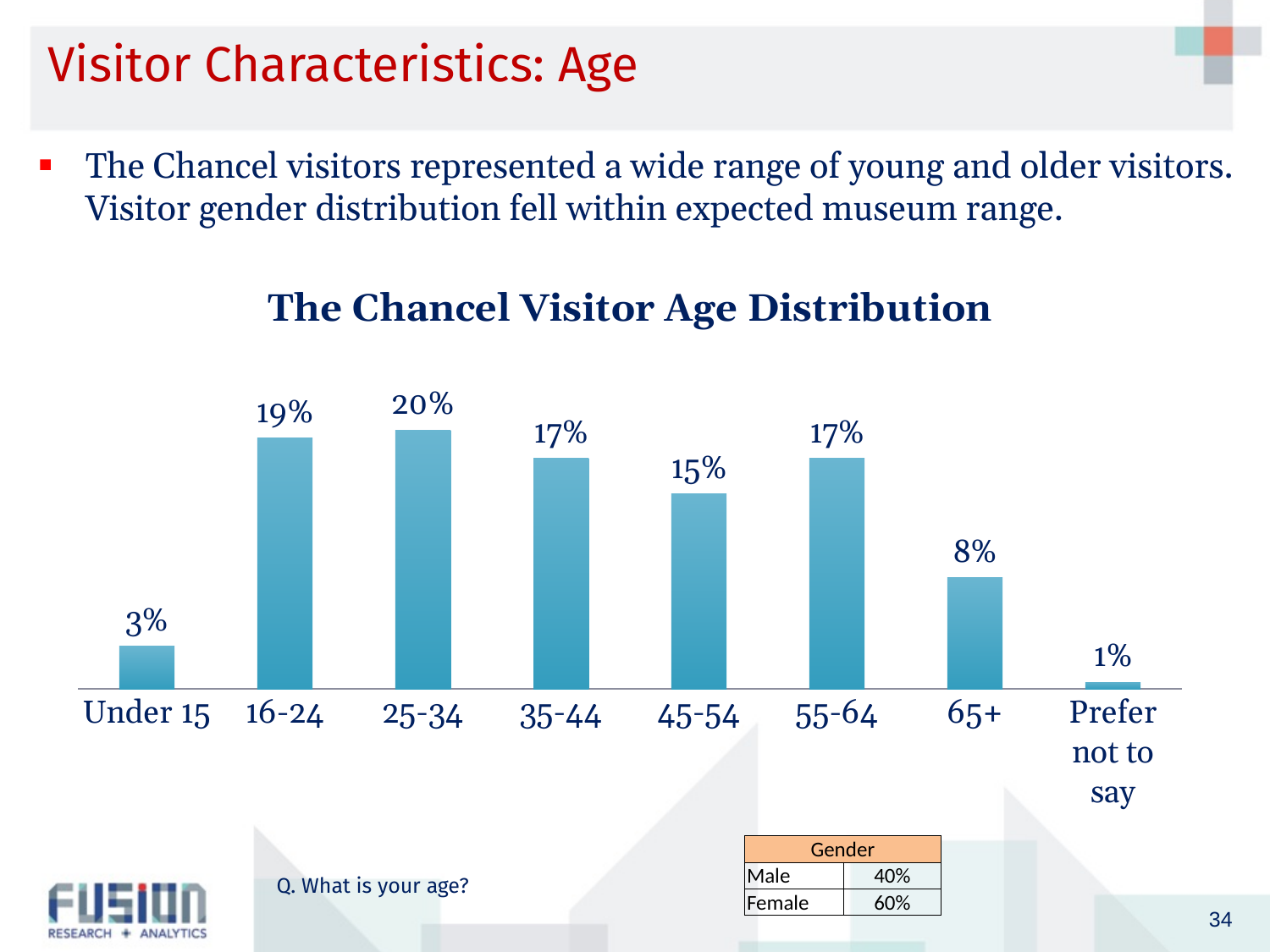

# Visitor Characteristics: Age
The Chancel visitors represented a wide range of young and older visitors.  Visitor gender distribution fell within expected museum range.

### Chart: The Chancel Visitor Age Distribution

| Category | Series 1 |
|---|---|
| Under 15 | 0.032 |
| 16-24 | 0.18900000000000003 |
| 25-34 | 0.195 |
| 35-44 | 0.17400000000000002 |
| 45-54 | 0.14700000000000002 |
| 55-64 | 0.17400000000000002 |
| 65+ | 0.08400000000000002 |
| Prefer not to say | 0.005000000000000001 |
| Gender |  |
| --- | --- |
| Male | 40% |
| Female | 60% |
Q. What is your age?
34